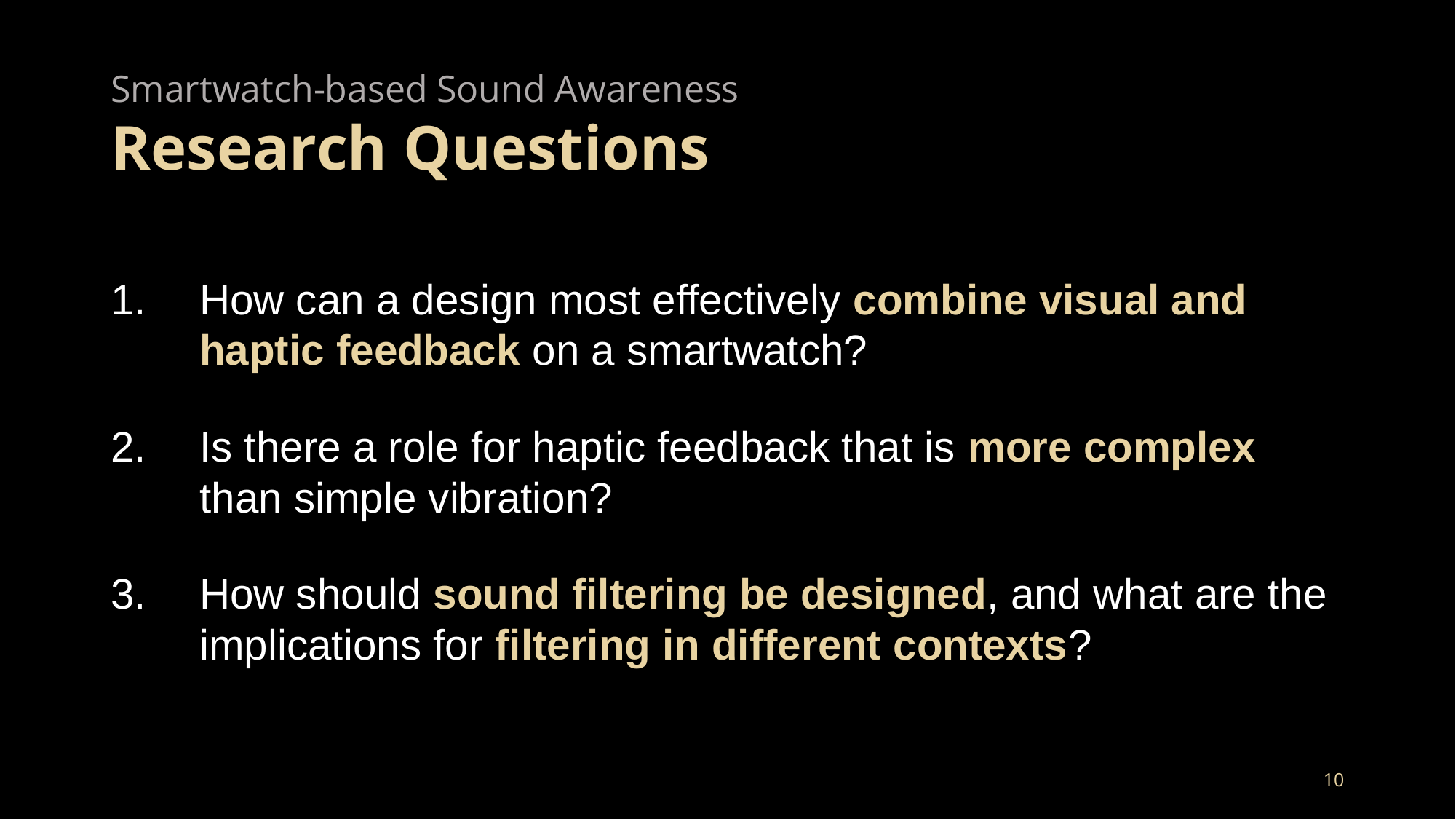

# Smartwatch-based Sound Awareness Research Questions
How can a design most effectively combine visual and haptic feedback on a smartwatch?
Is there a role for haptic feedback that is more complex than simple vibration?
How should sound filtering be designed, and what are the implications for filtering in different contexts?
10